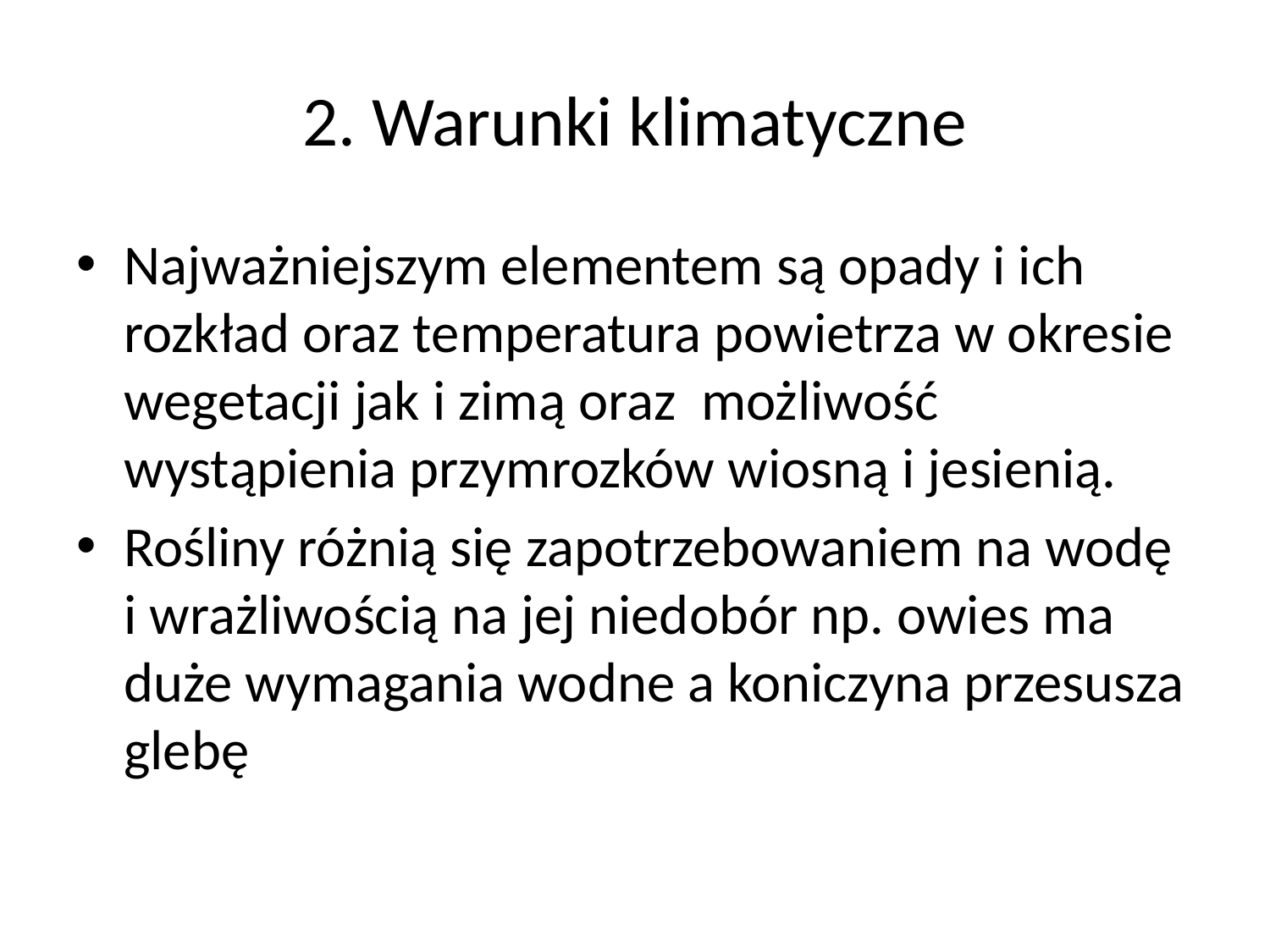

# 2. Warunki klimatyczne
Najważniejszym elementem są opady i ich rozkład oraz temperatura powietrza w okresie wegetacji jak i zimą oraz  możliwość wystąpienia przymrozków wiosną i jesienią.
Rośliny różnią się zapotrzebowaniem na wodę i wrażliwością na jej niedobór np. owies ma duże wymagania wodne a koniczyna przesusza glebę